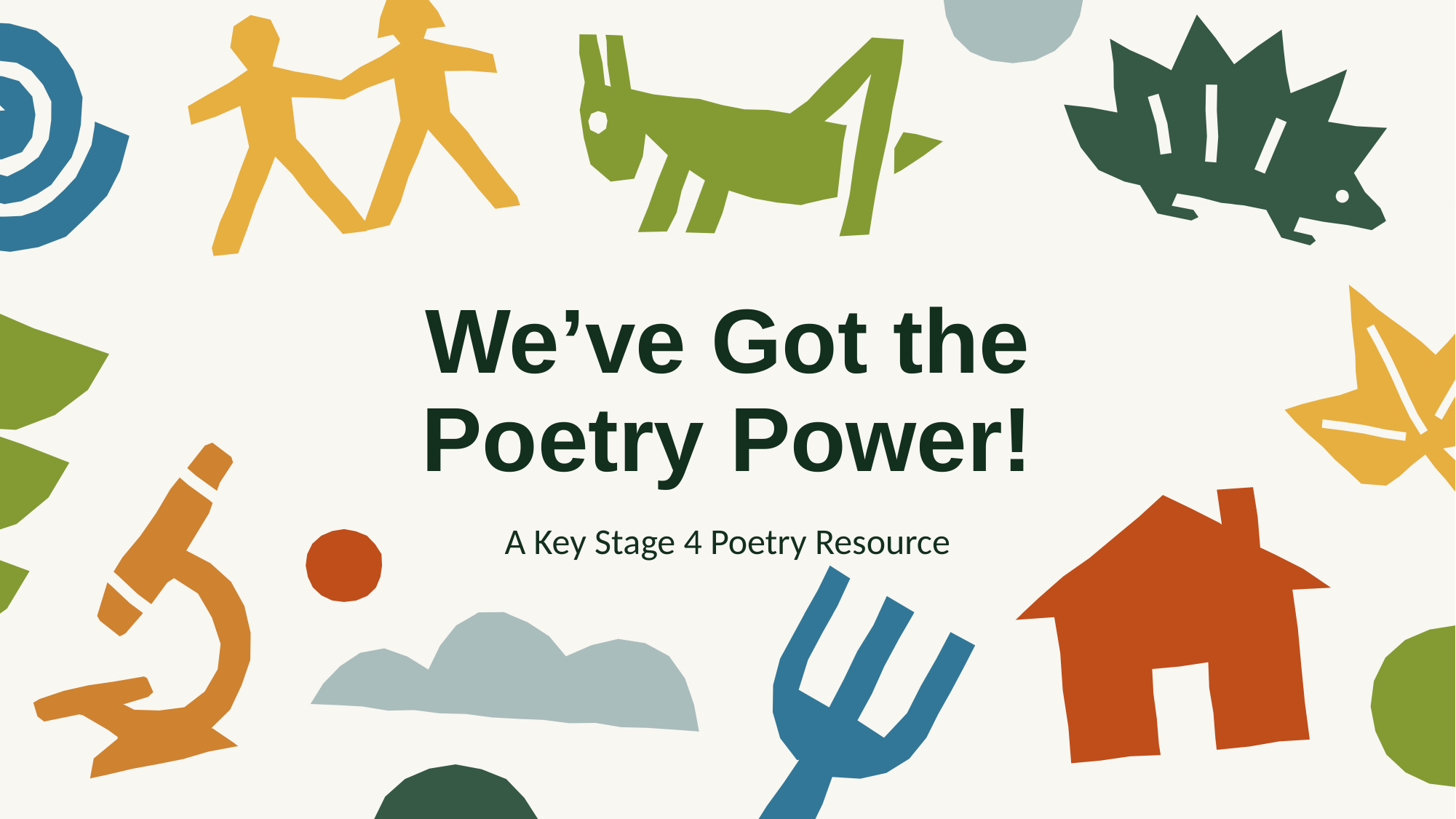

# We’ve Got the Poetry Power!
A Key Stage 4 Poetry Resource